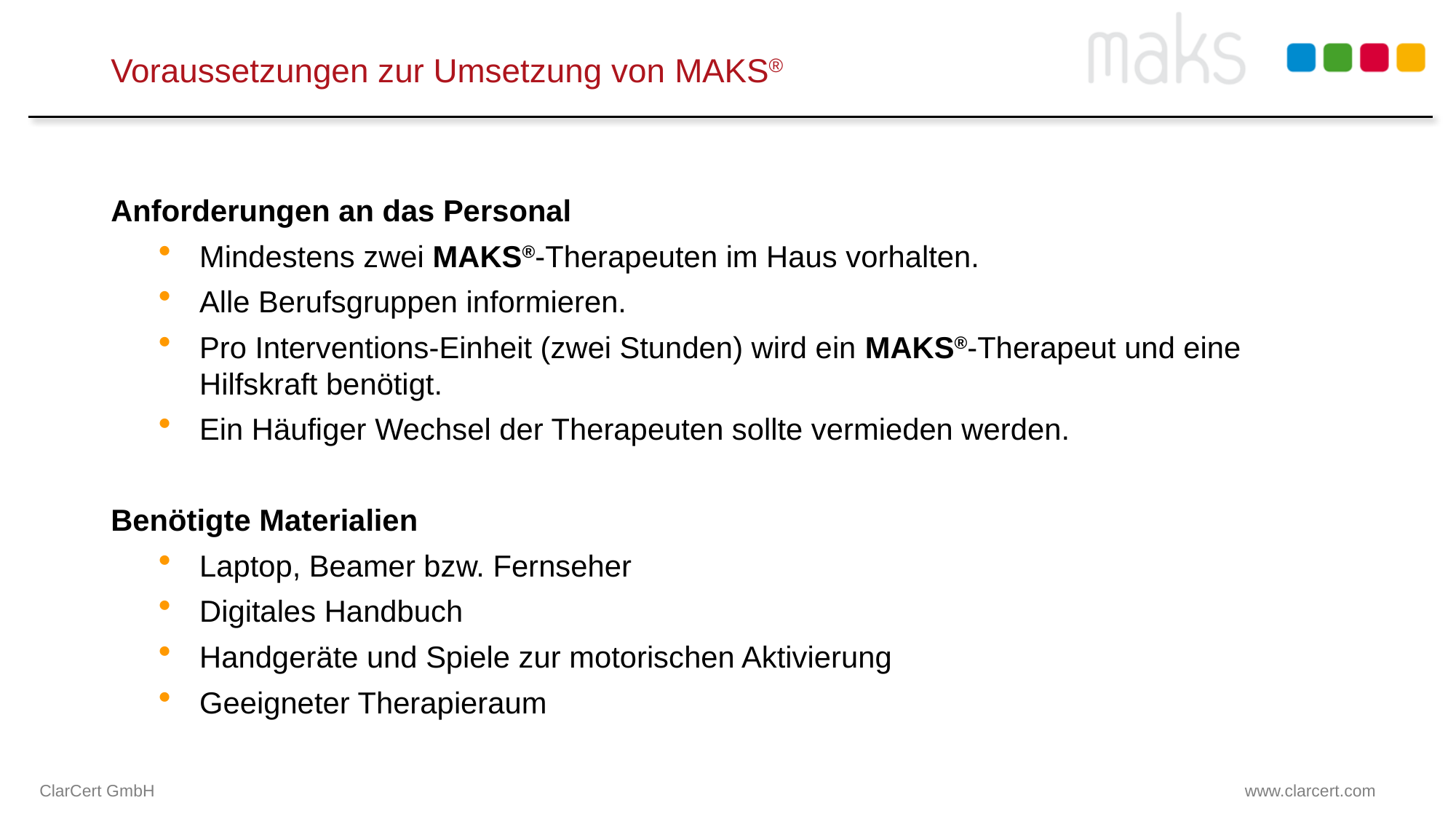

# Voraussetzungen zur Umsetzung von MAKS®
Anforderungen an das Personal
Mindestens zwei MAKS®-Therapeuten im Haus vorhalten.
Alle Berufsgruppen informieren.
Pro Interventions-Einheit (zwei Stunden) wird ein MAKS®-Therapeut und eine Hilfskraft benötigt.
Ein Häufiger Wechsel der Therapeuten sollte vermieden werden.

Benötigte Materialien
Laptop, Beamer bzw. Fernseher
Digitales Handbuch
Handgeräte und Spiele zur motorischen Aktivierung
Geeigneter Therapieraum